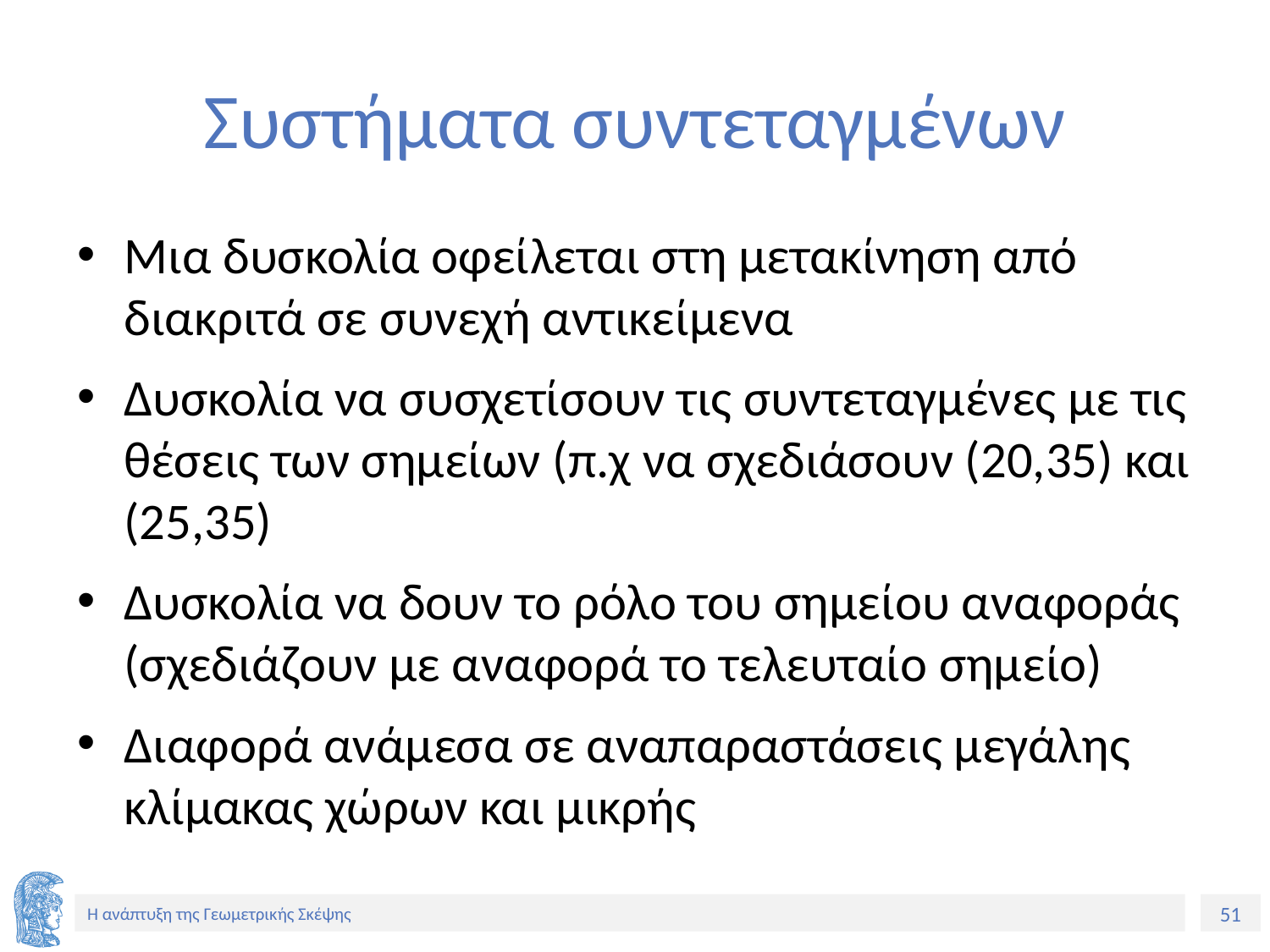

# Συστήματα συντεταγμένων
Μια δυσκολία οφείλεται στη μετακίνηση από διακριτά σε συνεχή αντικείμενα
Δυσκολία να συσχετίσουν τις συντεταγμένες με τις θέσεις των σημείων (π.χ να σχεδιάσουν (20,35) και (25,35)
Δυσκολία να δουν το ρόλο του σημείου αναφοράς (σχεδιάζουν με αναφορά το τελευταίο σημείο)
Διαφορά ανάμεσα σε αναπαραστάσεις μεγάλης κλίμακας χώρων και μικρής